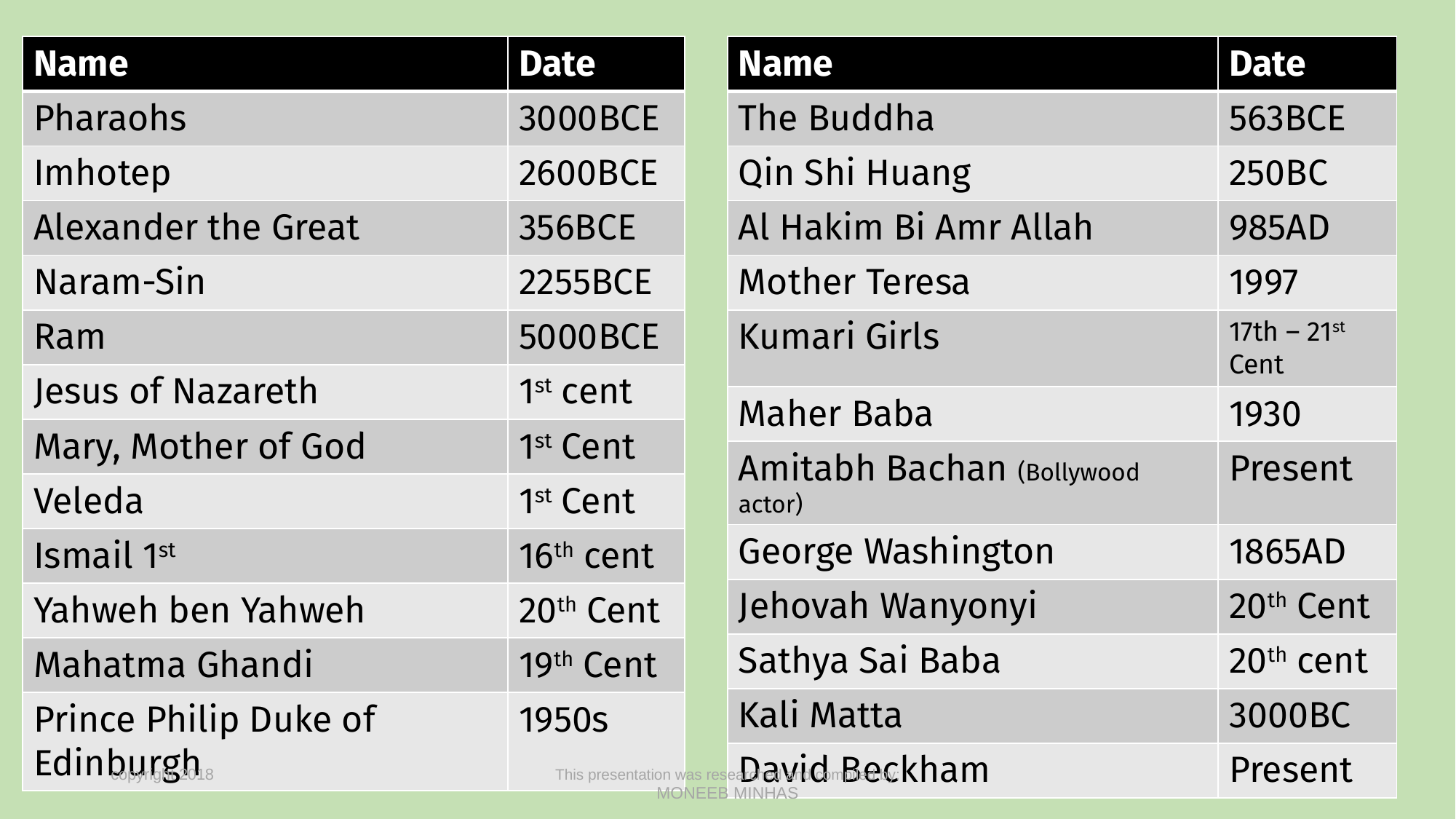

| Name | Date |
| --- | --- |
| Pharaohs | 3000BCE |
| Imhotep | 2600BCE |
| Alexander the Great | 356BCE |
| Naram-Sin | 2255BCE |
| Ram | 5000BCE |
| Jesus of Nazareth | 1st cent |
| Mary, Mother of God | 1st Cent |
| Veleda | 1st Cent |
| Ismail 1st | 16th cent |
| Yahweh ben Yahweh | 20th Cent |
| Mahatma Ghandi | 19th Cent |
| Prince Philip Duke of Edinburgh | 1950s |
| Name | Date |
| --- | --- |
| The Buddha | 563BCE |
| Qin Shi Huang | 250BC |
| Al Hakim Bi Amr Allah | 985AD |
| Mother Teresa | 1997 |
| Kumari Girls | 17th – 21st Cent |
| Maher Baba | 1930 |
| Amitabh Bachan (Bollywood actor) | Present |
| George Washington | 1865AD |
| Jehovah Wanyonyi | 20th Cent |
| Sathya Sai Baba | 20th cent |
| Kali Matta | 3000BC |
| David Beckham | Present |
#
Virgin Mary
Ram
The Buddha
Taher Saifuddin

copyright 2018
This presentation was researched and compiled by:
MONEEB MINHAS

61